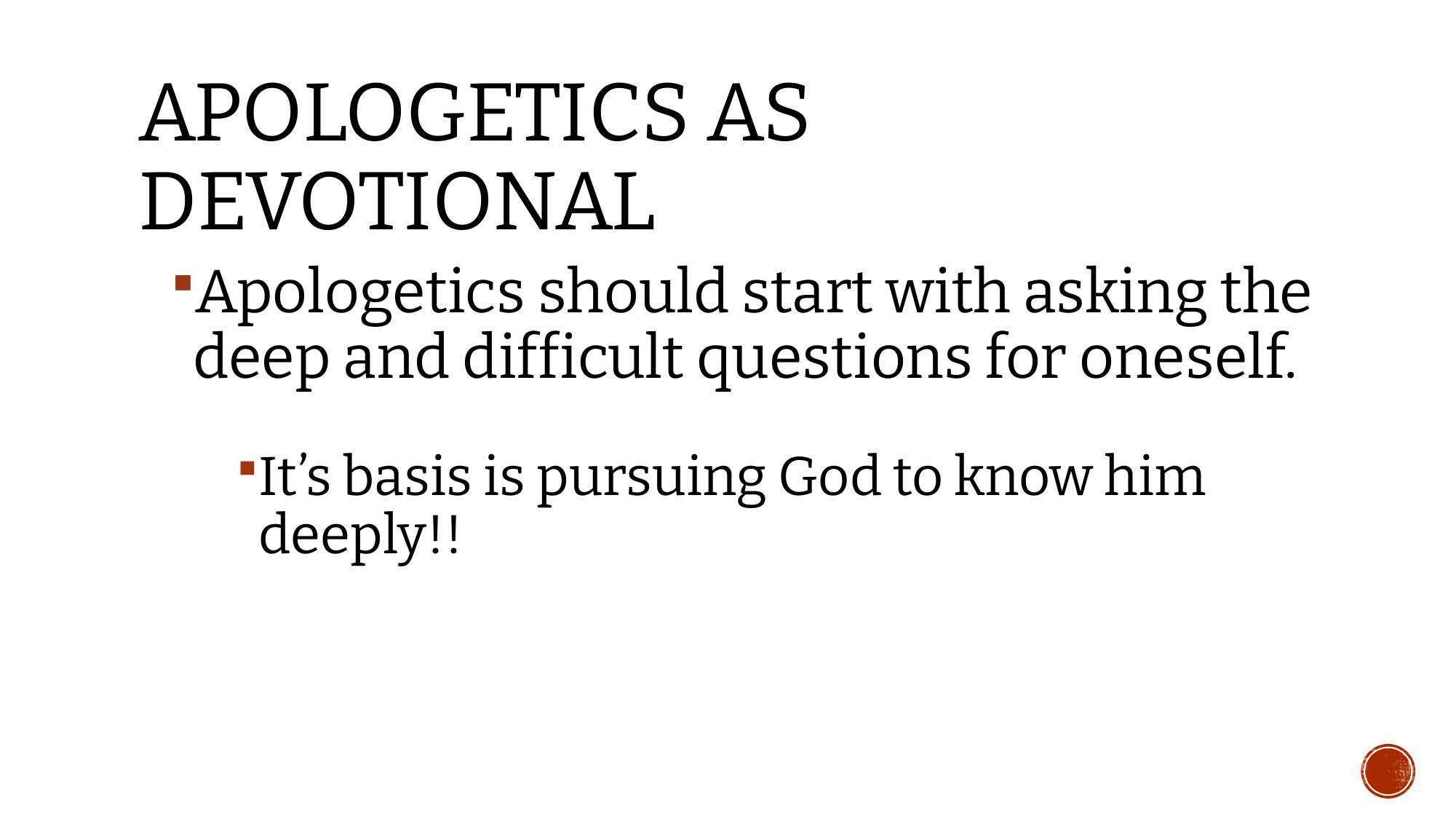

# Apologetics as devotional
Apologetics should start with asking the deep and difficult questions for oneself.

It’s basis is pursuing God to know him deeply!!